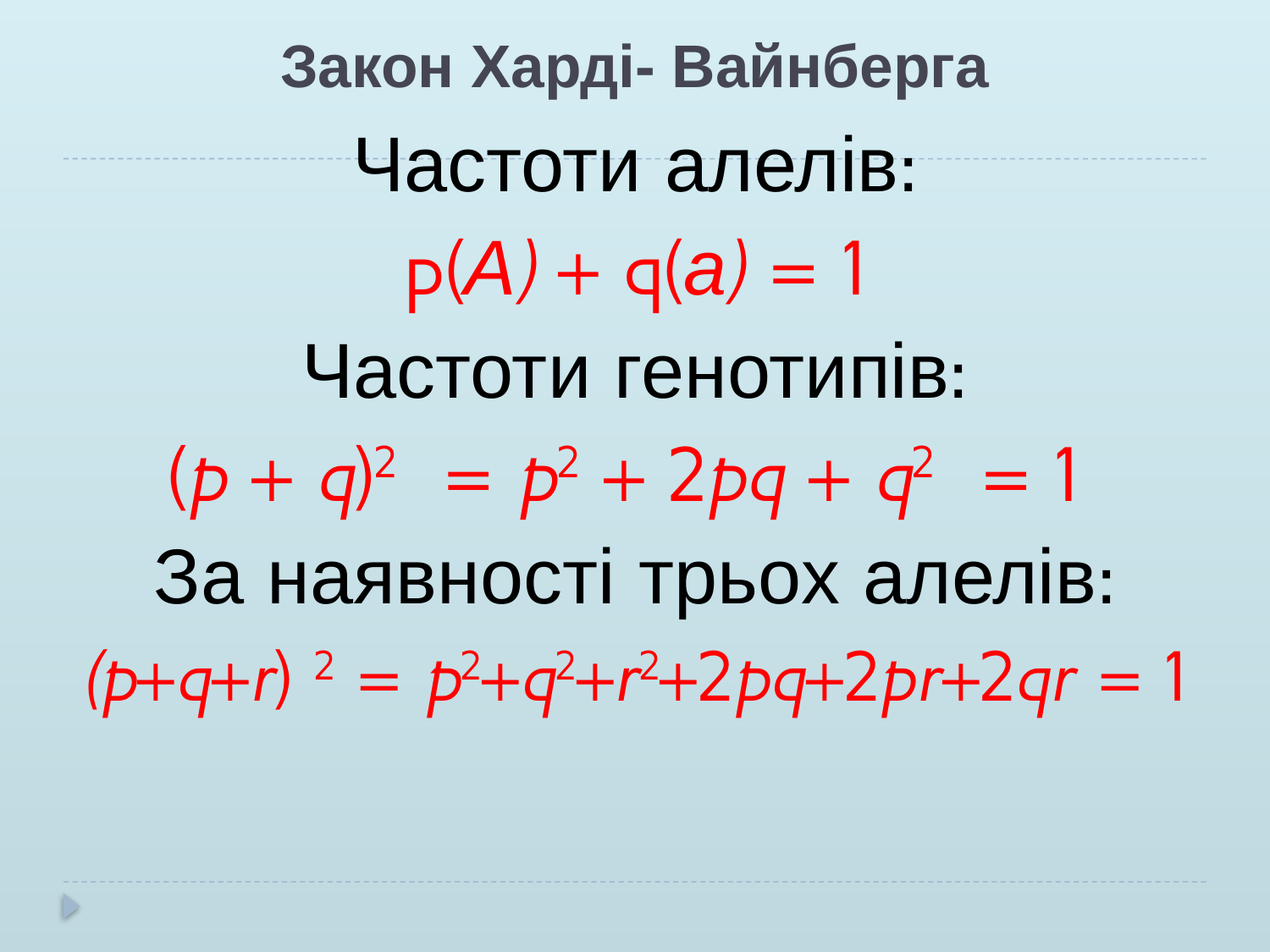

# Закон Харді- Вайнберга
Частоти алелів:
p(А) + q(а) = 1
Частоти генотипів:
(p + q)2  = p2 + 2pq + q2  = 1
За наявності трьох алелів:
(p+q+r) 2 = p2+q2+r2+2pq+2pr+2qr = 1